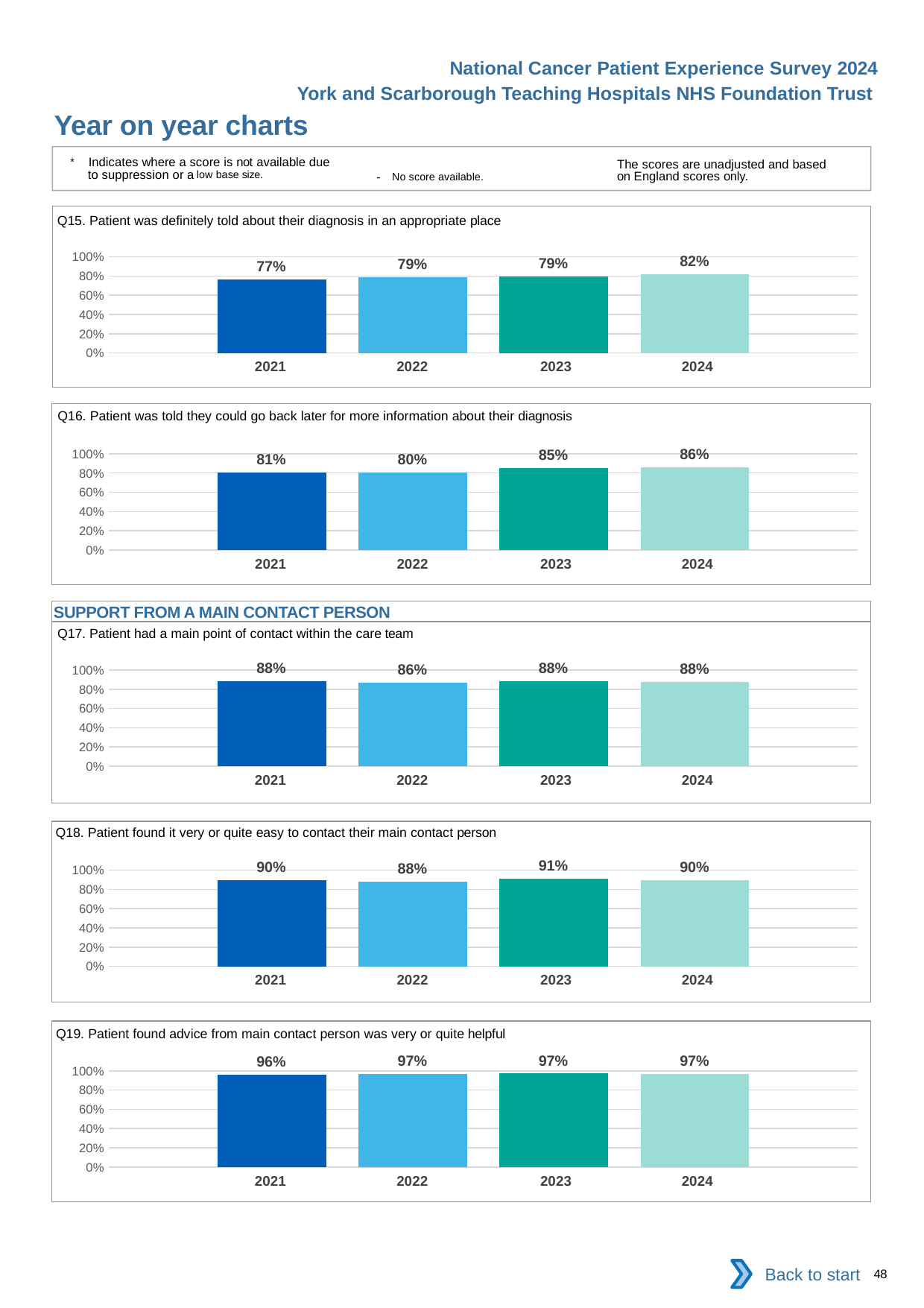

National Cancer Patient Experience Survey 2024
York and Scarborough Teaching Hospitals NHS Foundation Trust
Year on year charts

*  Indicates where a score is not available due to suppression or a low base size.
The scores are unadjusted and based on England scores only.
- No score available.
Q15. Patient was definitely told about their diagnosis in an appropriate place

### Chart

| Category | 2021 | 2022 | 2023 | 2024 |
|---|---|---|---|---|
| Category 1 | 0.765873 | 0.7901701 | 0.7949886 | 0.8170426 |
| 2021 | 2022 | 2023 | 2024 |
| --- | --- | --- | --- |
Q16. Patient was told they could go back later for more information about their diagnosis

### Chart

| Category | 2021 | 2022 | 2023 | 2024 |
|---|---|---|---|---|
| Category 1 | 0.8072562 | 0.802521 | 0.851752 | 0.86 |
| 2021 | 2022 | 2023 | 2024 |
| --- | --- | --- | --- |
SUPPORT FROM A MAIN CONTACT PERSON
Q17. Patient had a main point of contact within the care team

### Chart

| Category | 2021 | 2022 | 2023 | 2024 |
|---|---|---|---|---|
| Category 1 | 0.8829569 | 0.8647059 | 0.879717 | 0.8779841 |
| 2021 | 2022 | 2023 | 2024 |
| --- | --- | --- | --- |
Q18. Patient found it very or quite easy to contact their main contact person

### Chart

| Category | 2021 | 2022 | 2023 | 2024 |
|---|---|---|---|---|
| Category 1 | 0.8976982 | 0.8780488 | 0.9106628 | 0.8986014 |
| 2021 | 2022 | 2023 | 2024 |
| --- | --- | --- | --- |
Q19. Patient found advice from main contact person was very or quite helpful

### Chart

| Category | 2021 | 2022 | 2023 | 2024 |
|---|---|---|---|---|
| Category 1 | 0.9579208 | 0.9693396 | 0.97151 | 0.9667774 |
| 2021 | 2022 | 2023 | 2024 |
| --- | --- | --- | --- |
Back to start

48